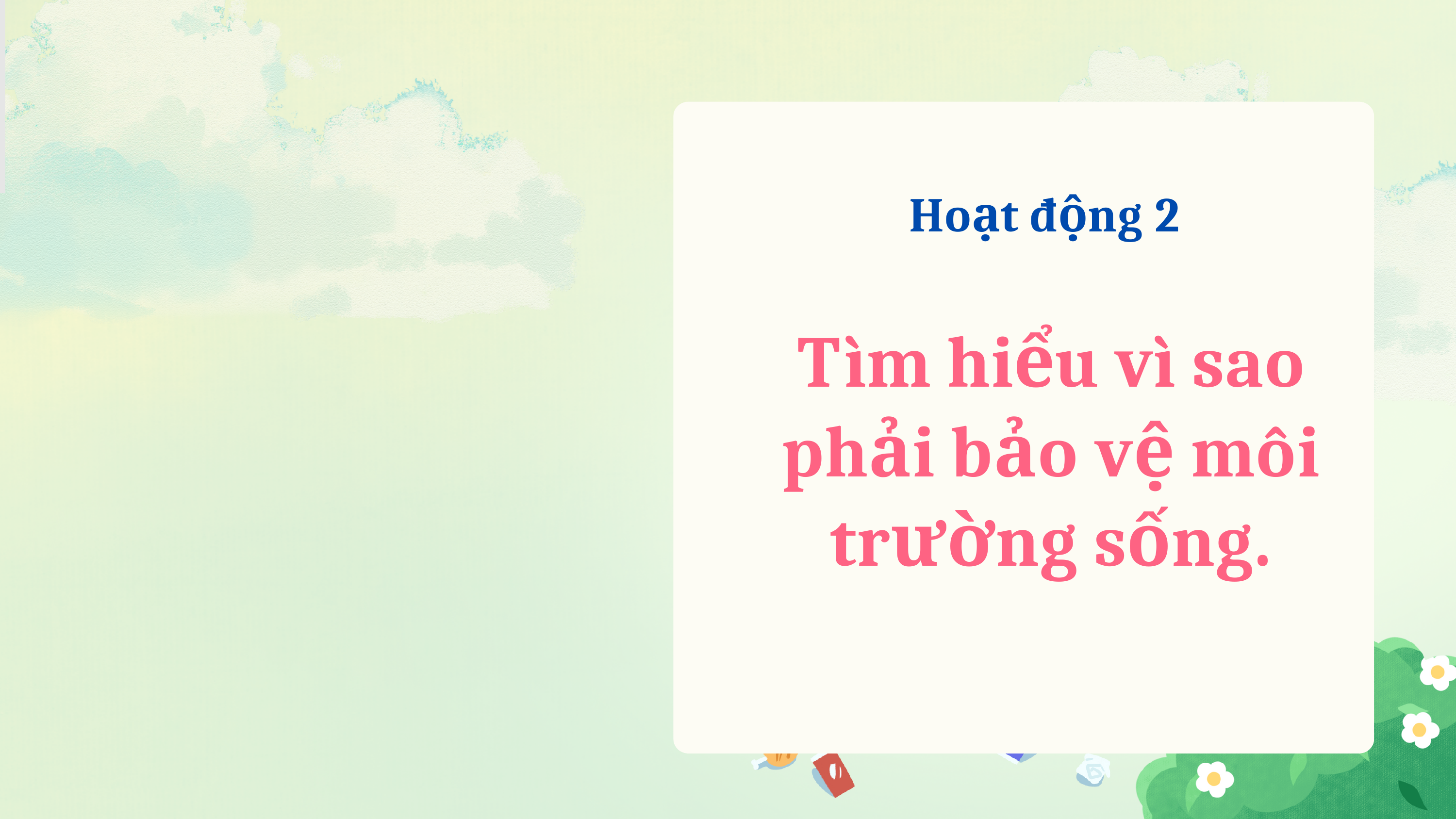

Hoạt động 2
Tìm hiểu vì sao phải bảo vệ môi trường sống.